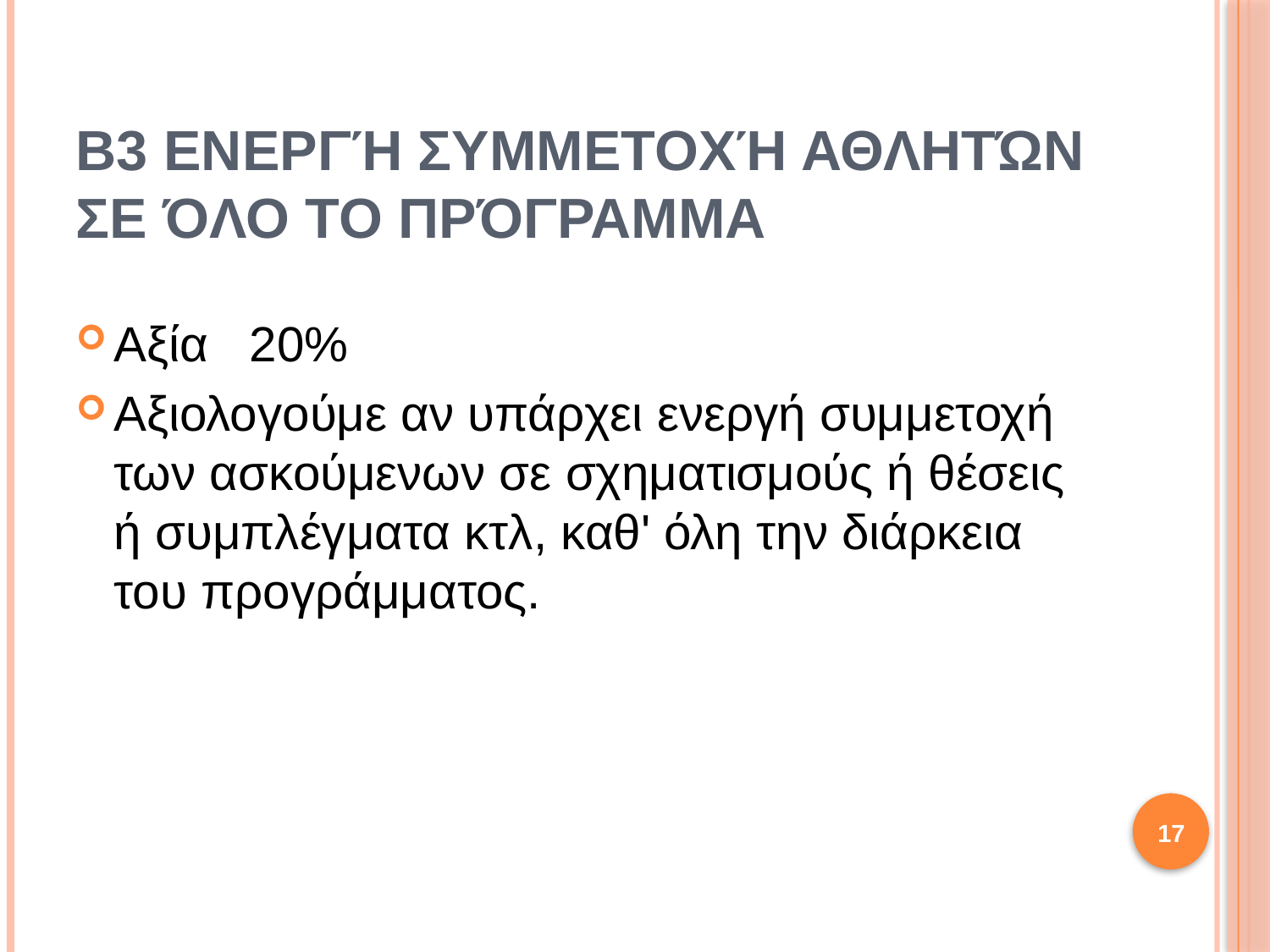

# B3 Ενεργή συμμετοχή αθλητών σε όλο το πρόγραμμα
Αξία   20%
Αξιολογούμε αν υπάρχει ενεργή συμμετοχή των ασκούμενων σε σχηματισμούς ή θέσεις ή συμπλέγματα κτλ, καθ' όλη την διάρκεια του προγράμματος.
17